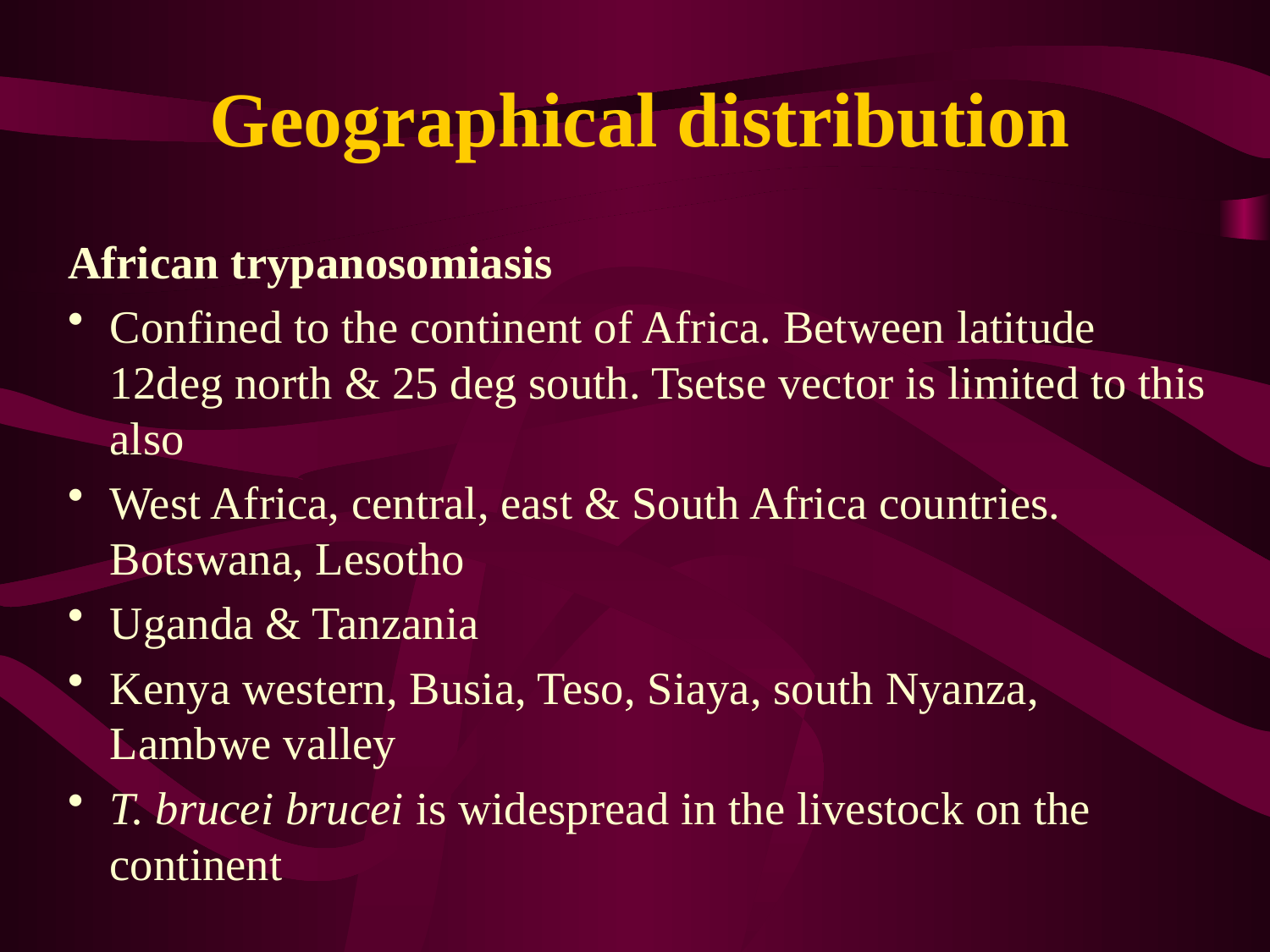

# Geographical distribution
African trypanosomiasis
Confined to the continent of Africa. Between latitude 12deg north & 25 deg south. Tsetse vector is limited to this also
West Africa, central, east & South Africa countries. Botswana, Lesotho
Uganda & Tanzania
Kenya western, Busia, Teso, Siaya, south Nyanza, Lambwe valley
T. brucei brucei is widespread in the livestock on the continent